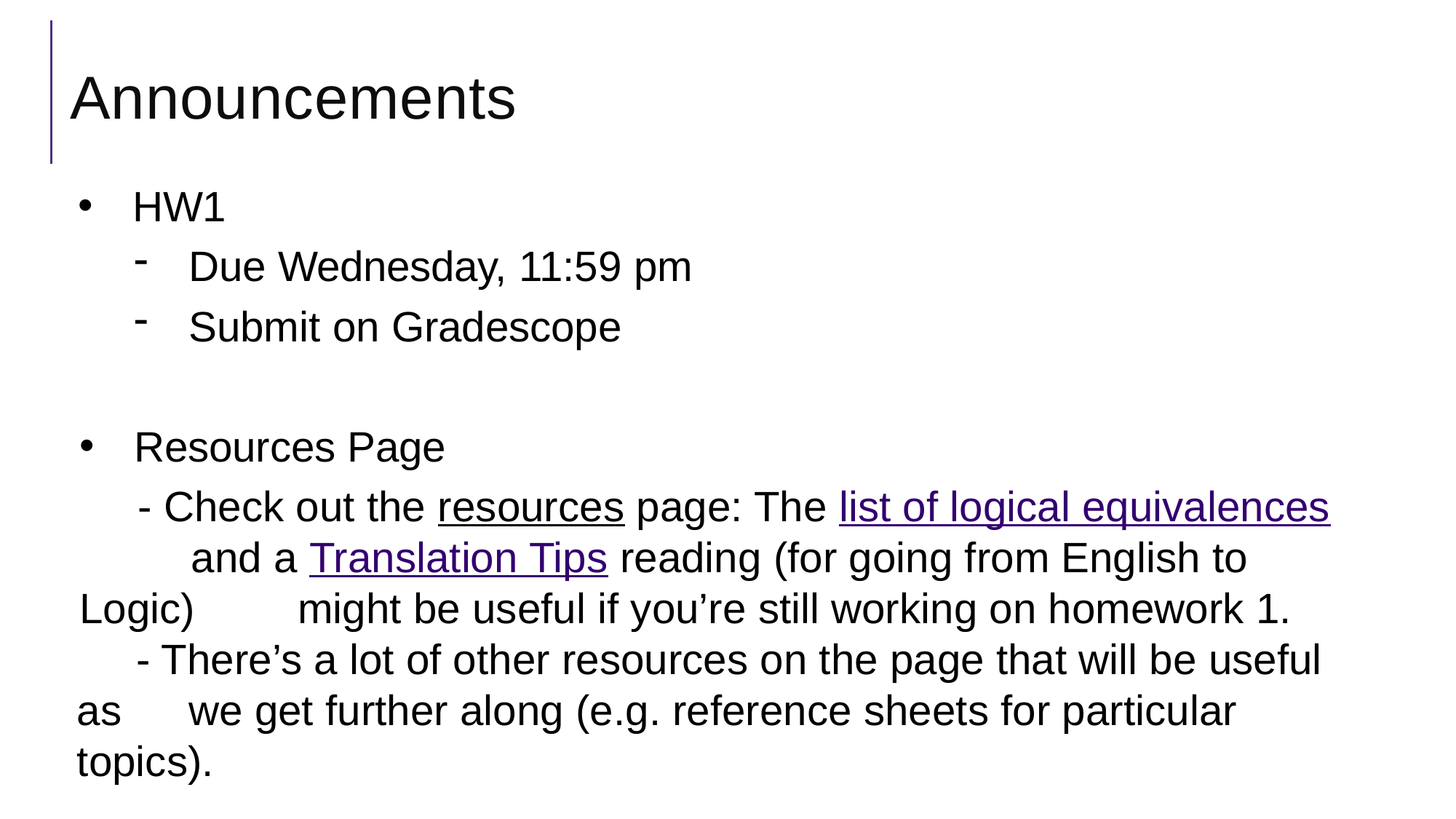

# Announcements
HW1
Due Wednesday, 11:59 pm
Submit on Gradescope

Resources Page
     - Check out the resources page: The list of logical equivalences 	and a Translation Tips reading (for going from English to Logic) 	might be useful if you’re still working on homework 1.
     - There’s a lot of other resources on the page that will be useful as 	we get further along (e.g. reference sheets for particular topics).